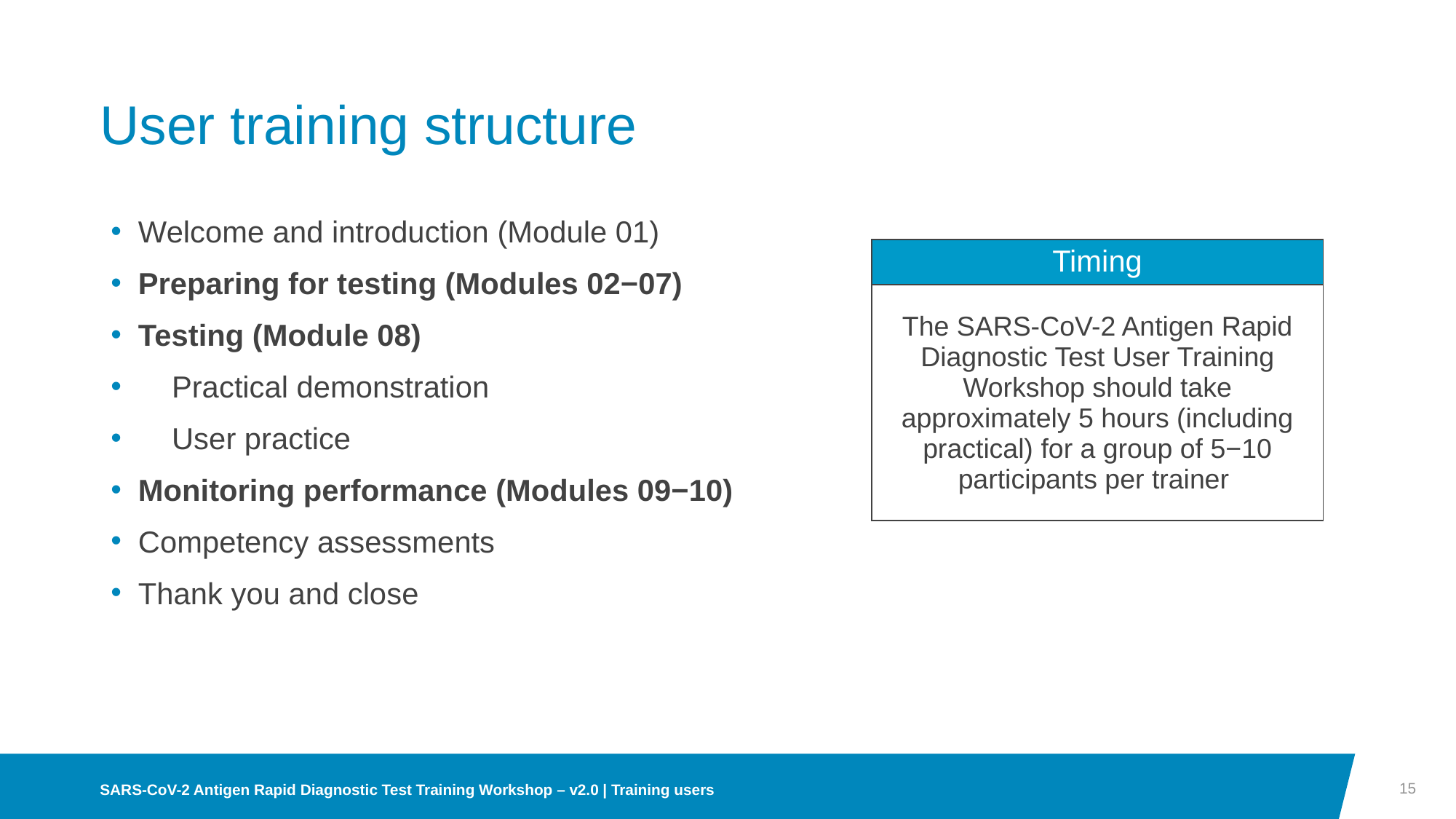

# User training structure
Welcome and introduction (Module 01)
Preparing for testing (Modules 02−07)
Testing (Module 08)
    Practical demonstration
    User practice
Monitoring performance (Modules 09−10)
Competency assessments
Thank you and close

| Timing |
| --- |
| The SARS-CoV-2 Antigen Rapid Diagnostic Test User Training Workshop should take approximately 5 hours (including practical) for a group of 5−10 participants per trainer |
15
SARS-CoV-2 Antigen Rapid Diagnostic Test Training Workshop – v2.0 | Training users